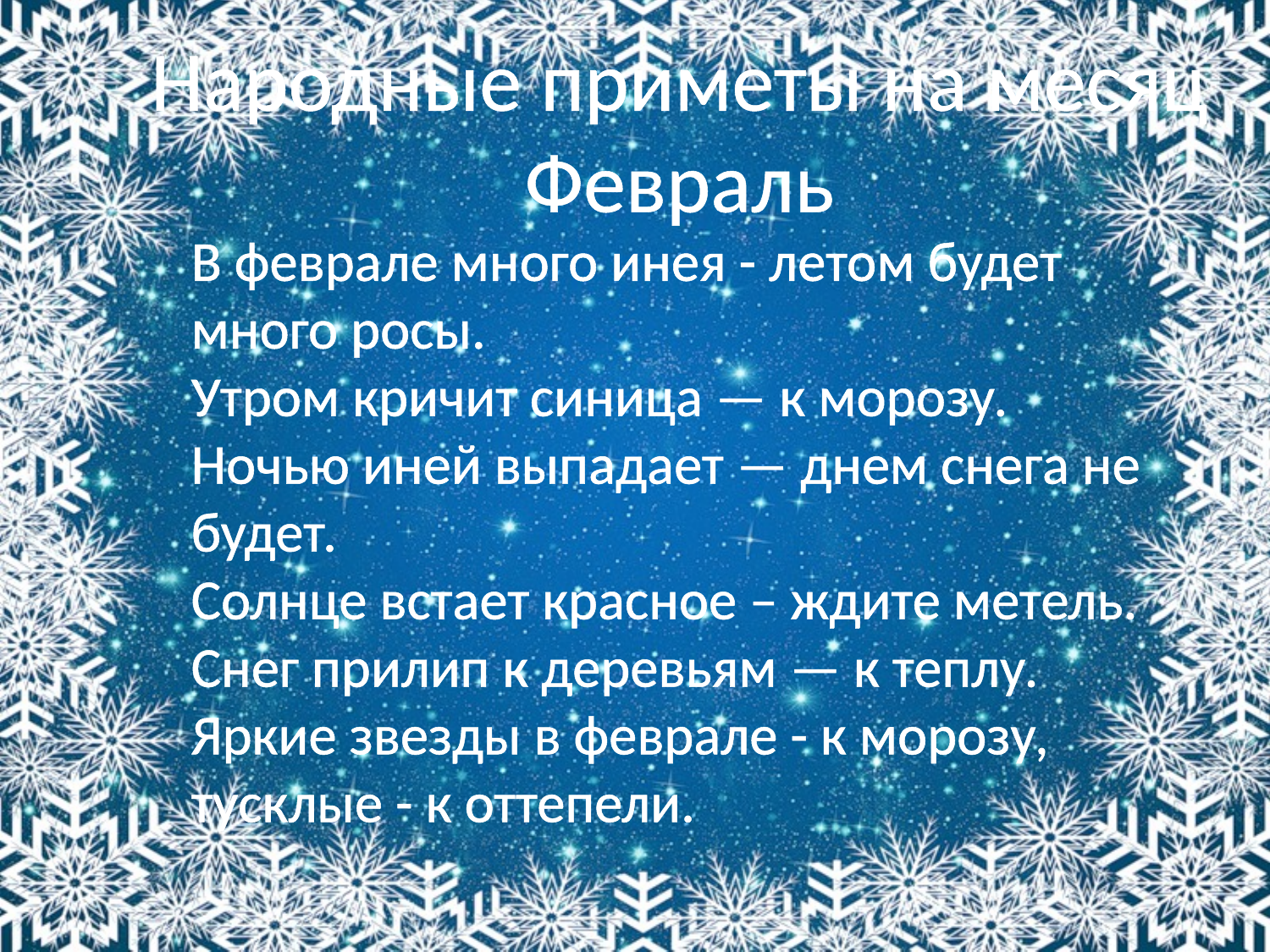

Народные приметы на месяц
Февраль
В феврале много инея - летом будет много росы. 
Утром кричит синица — к морозу. 
Ночью иней выпадает — днем снега не будет. 
Солнце встает красное – ждите метель. 
Снег прилип к деревьям — к теплу. 
Яркие звезды в феврале - к морозу, тусклые - к оттепели.